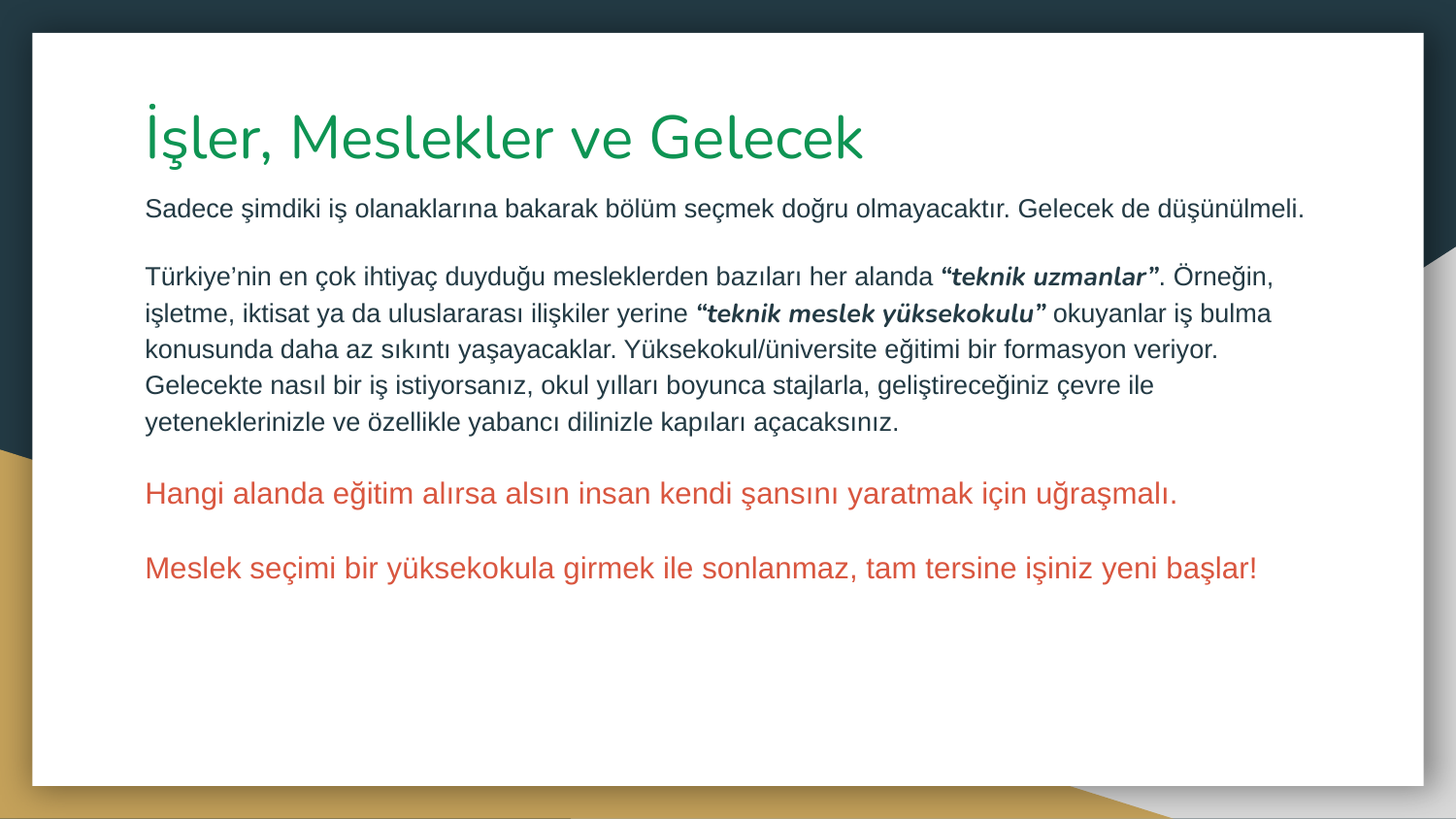

# İşler, Meslekler ve Gelecek
Sadece şimdiki iş olanaklarına bakarak bölüm seçmek doğru olmayacaktır. Gelecek de düşünülmeli.
Türkiye’nin en çok ihtiyaç duyduğu mesleklerden bazıları her alanda “teknik uzmanlar”. Örneğin, işletme, iktisat ya da uluslararası ilişkiler yerine “teknik meslek yüksekokulu” okuyanlar iş bulma konusunda daha az sıkıntı yaşayacaklar. Yüksekokul/üniversite eğitimi bir formasyon veriyor. Gelecekte nasıl bir iş istiyorsanız, okul yılları boyunca stajlarla, geliştireceğiniz çevre ile yeteneklerinizle ve özellikle yabancı dilinizle kapıları açacaksınız.
Hangi alanda eğitim alırsa alsın insan kendi şansını yaratmak için uğraşmalı.
Meslek seçimi bir yüksekokula girmek ile sonlanmaz, tam tersine işiniz yeni başlar!